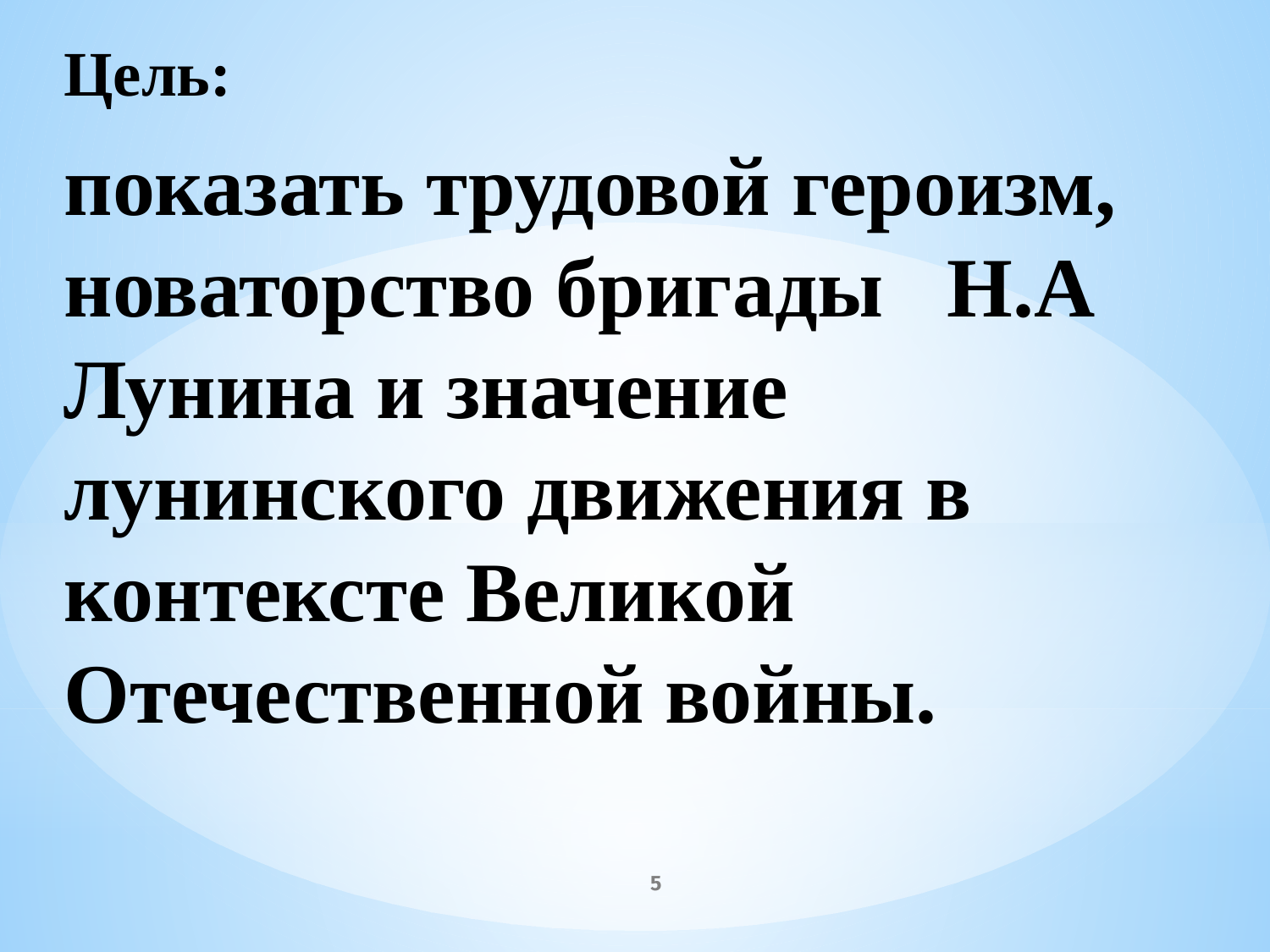

Цель:
показать трудовой героизм,  новаторство бригады   Н.А Лунина и значение лунинского движения в контексте Великой Отечественной войны.

5